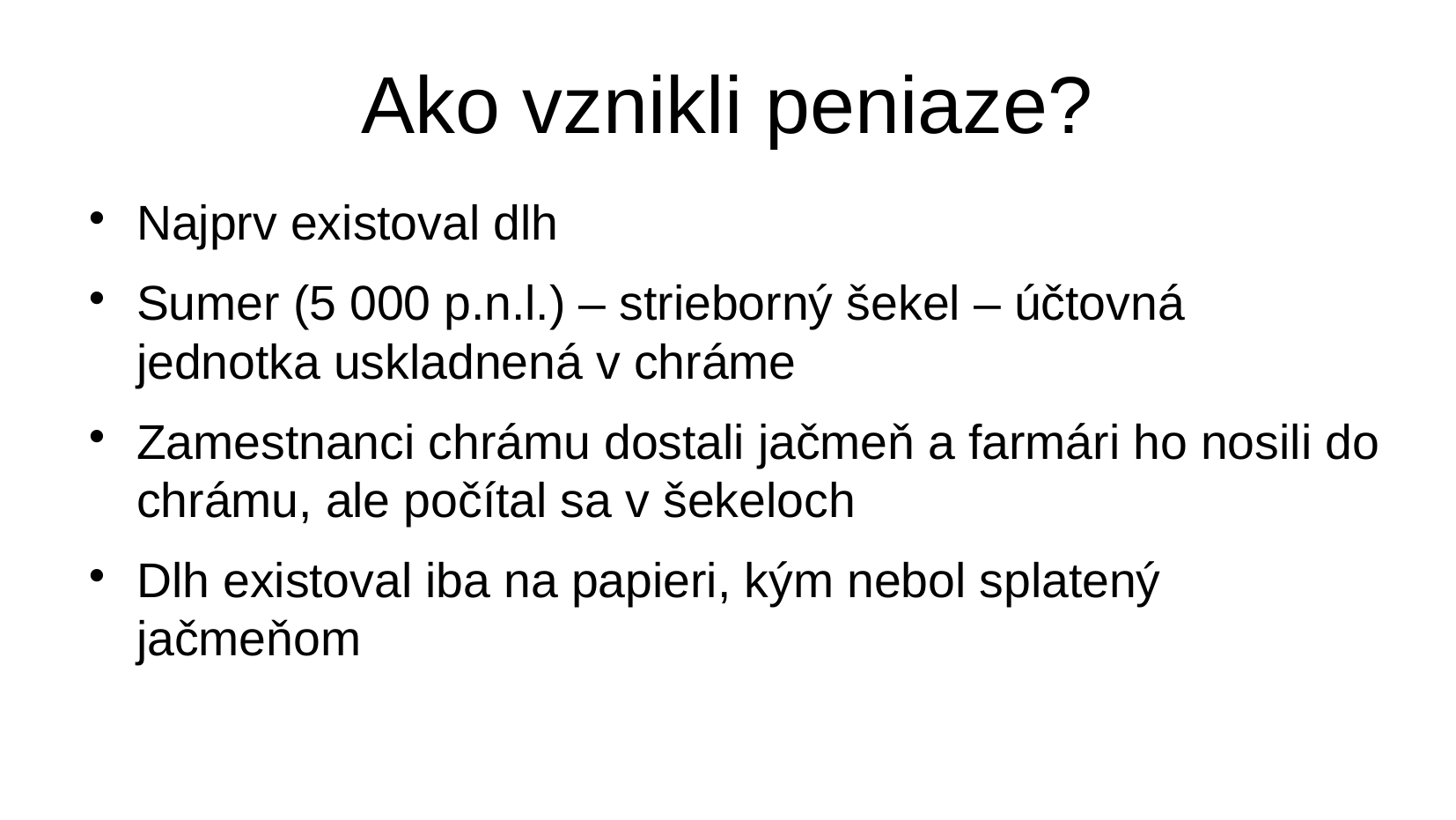

Ako vznikli peniaze?
Najprv existoval dlh
Sumer (5 000 p.n.l.) – strieborný šekel – účtovná jednotka uskladnená v chráme
Zamestnanci chrámu dostali jačmeň a farmári ho nosili do chrámu, ale počítal sa v šekeloch
Dlh existoval iba na papieri, kým nebol splatený jačmeňom